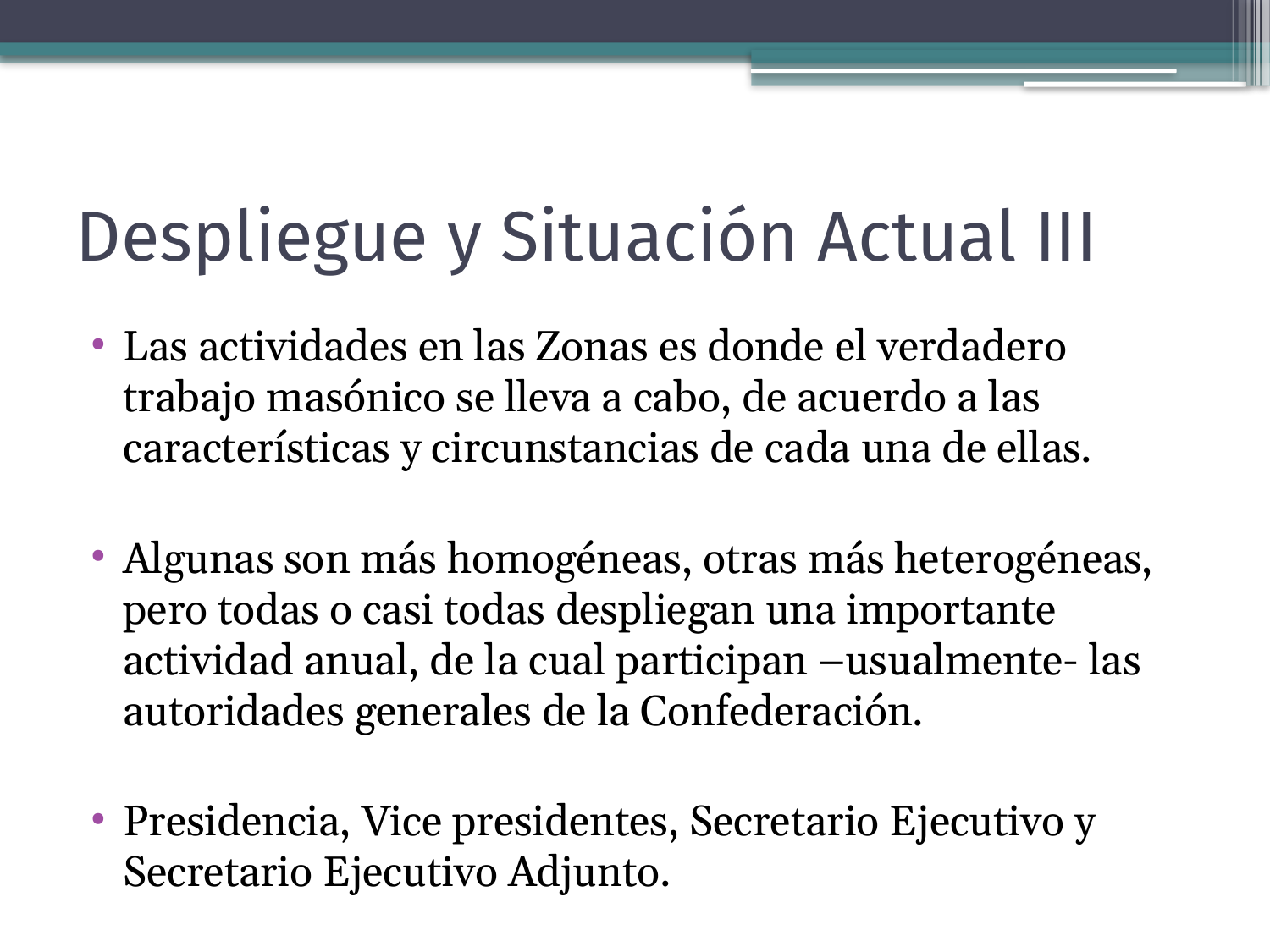

# Despliegue y Situación Actual III
Las actividades en las Zonas es donde el verdadero trabajo masónico se lleva a cabo, de acuerdo a las características y circunstancias de cada una de ellas.

Algunas son más homogéneas, otras más heterogéneas, pero todas o casi todas despliegan una importante actividad anual, de la cual participan –usualmente- las autoridades generales de la Confederación.

Presidencia, Vice presidentes, Secretario Ejecutivo y Secretario Ejecutivo Adjunto.